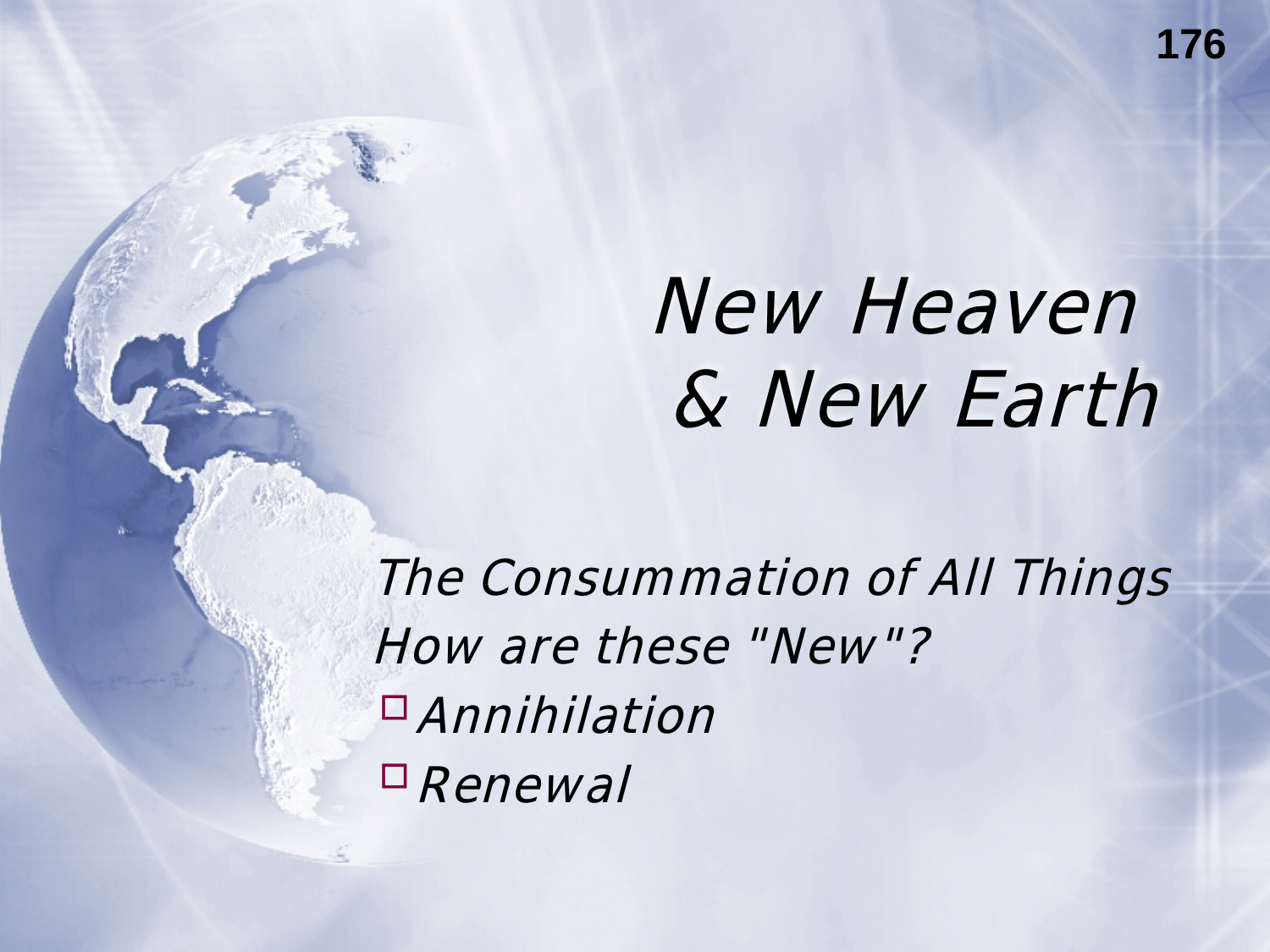

176
# New Heaven & New Earth
The Consummation of All Things
How are these "New"?
Annihilation
Renewal